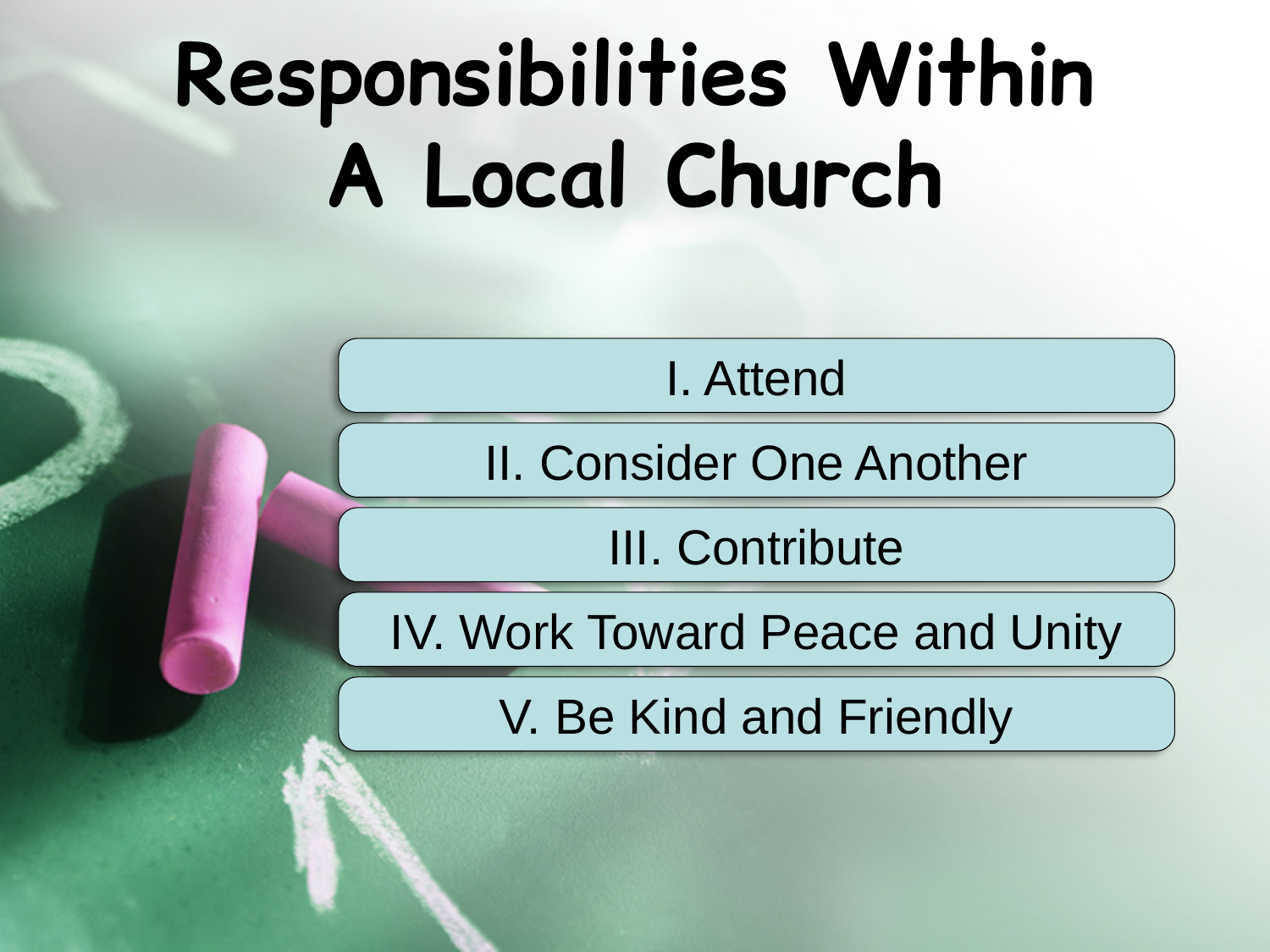

# Responsibilities Within A Local Church
I. Attend
II. Consider One Another
III. Contribute
IV. Work Toward Peace and Unity
V. Be Kind and Friendly